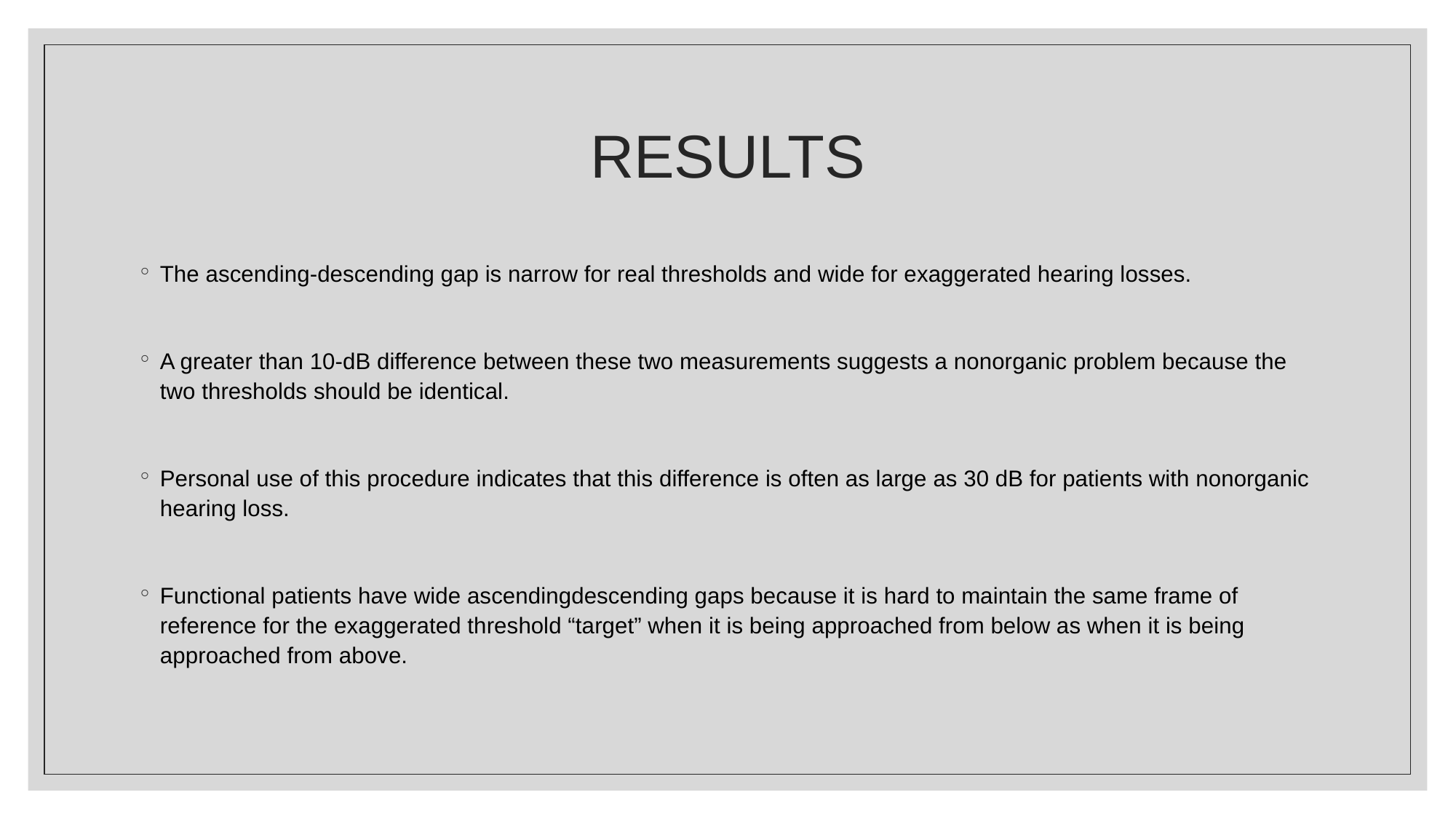

# RESULTS
The ascending-descending gap is narrow for real thresholds and wide for exaggerated hearing losses.

A greater than 10-dB difference between these two measurements suggests a nonorganic problem because the two thresholds should be identical.

Personal use of this procedure indicates that this difference is often as large as 30 dB for patients with nonorganic hearing loss.

Functional patients have wide ascendingdescending gaps because it is hard to maintain the same frame of reference for the exaggerated threshold “target” when it is being approached from below as when it is being approached from above.